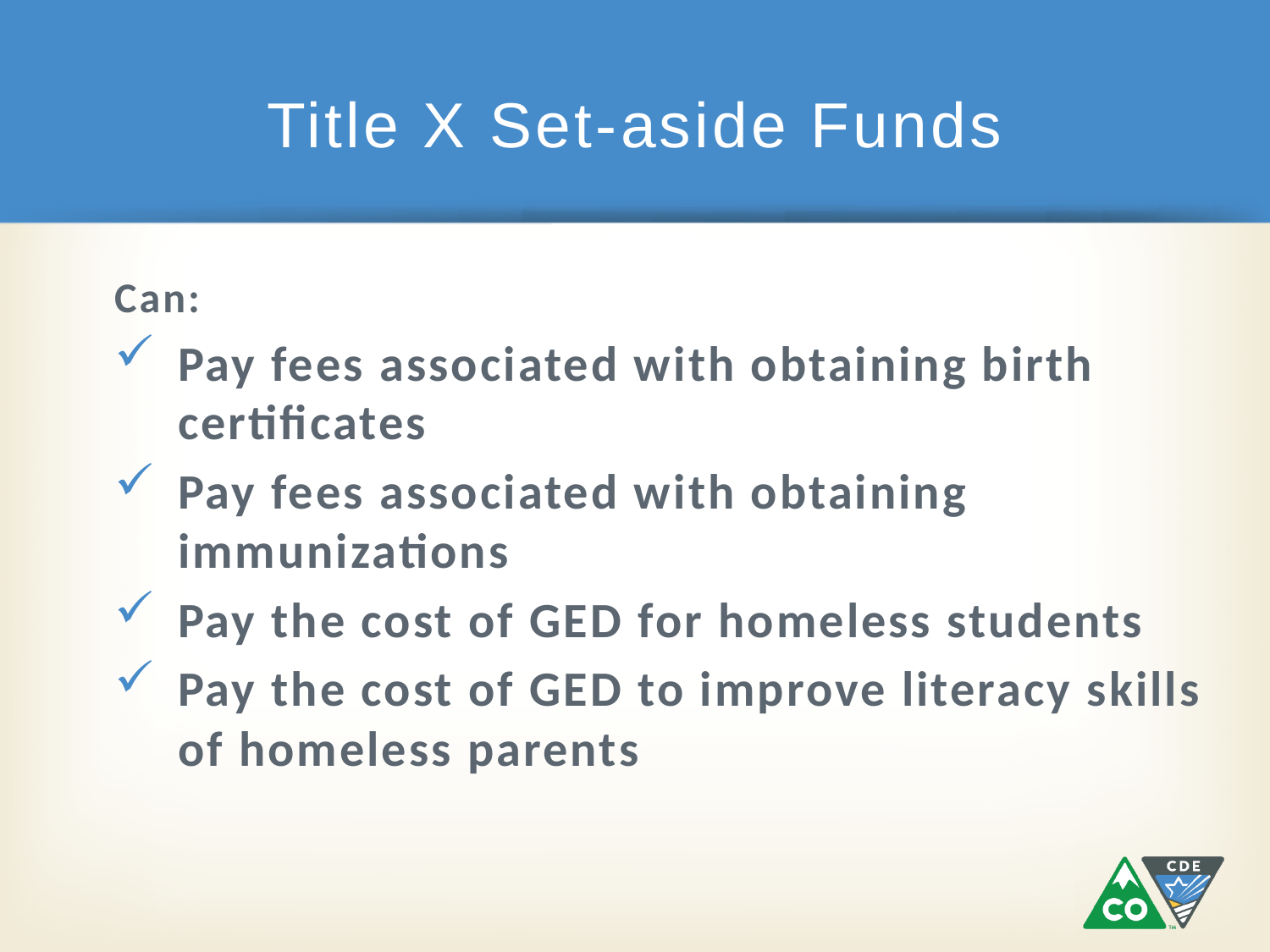

# Title X Set-aside Funds
Can:
Pay fees associated with obtaining birth certificates
Pay fees associated with obtaining immunizations
Pay the cost of GED for homeless students
Pay the cost of GED to improve literacy skills of homeless parents